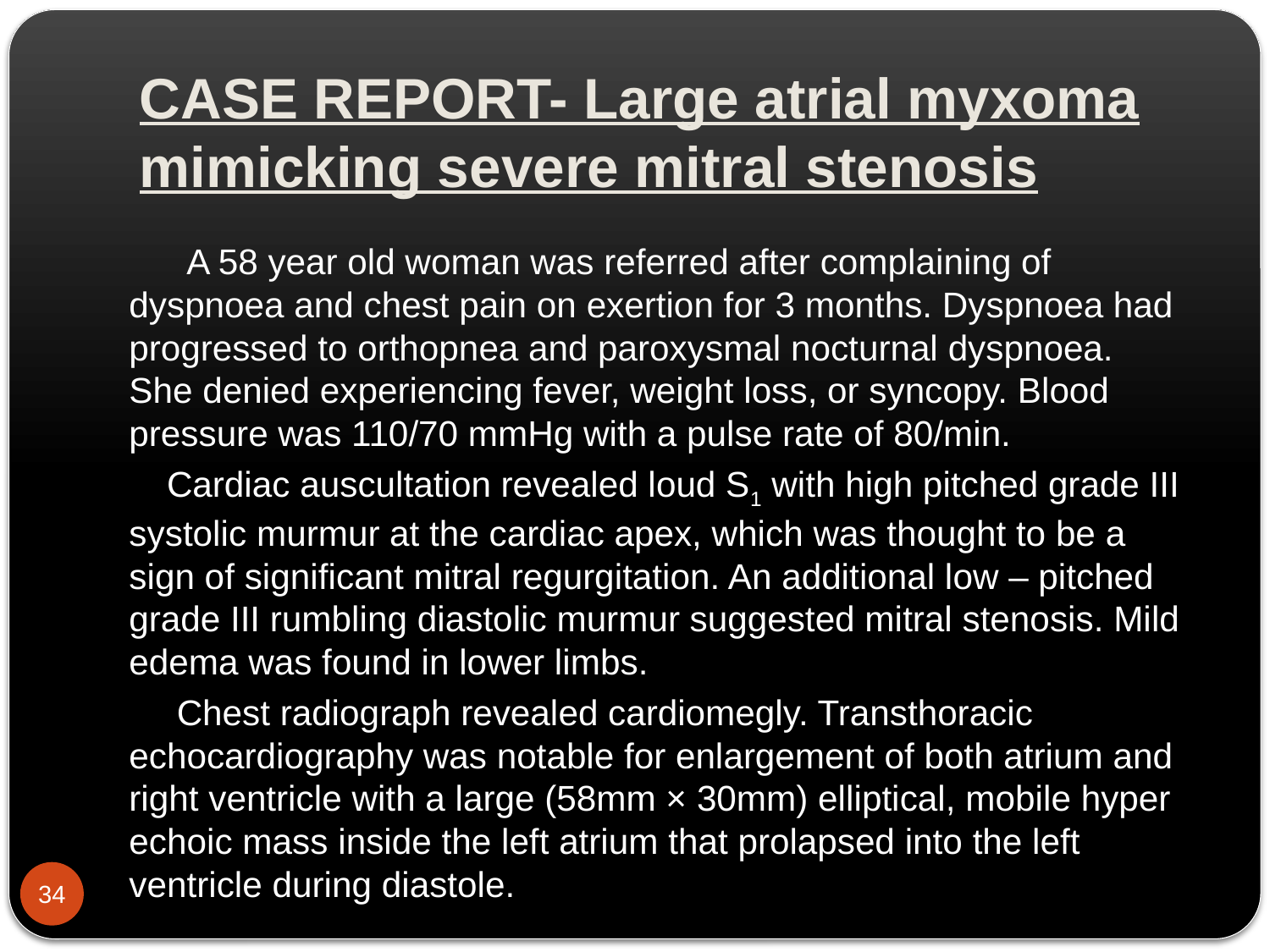

# CASE REPORT- Large atrial myxoma mimicking severe mitral stenosis
         A 58 year old woman was referred after complaining of dyspnoea and chest pain on exertion for 3 months. Dyspnoea had progressed to orthopnea and paroxysmal nocturnal dyspnoea. She denied experiencing fever, weight loss, or syncopy. Blood pressure was 110/70 mmHg with a pulse rate of 80/min.
       Cardiac auscultation revealed loud S1 with high pitched grade III systolic murmur at the cardiac apex, which was thought to be a sign of significant mitral regurgitation. An additional low – pitched grade III rumbling diastolic murmur suggested mitral stenosis. Mild edema was found in lower limbs.
        Chest radiograph revealed cardiomegly. Transthoracic echocardiography was notable for enlargement of both atrium and right ventricle with a large (58mm × 30mm) elliptical, mobile hyper echoic mass inside the left atrium that prolapsed into the left ventricle during diastole.
34